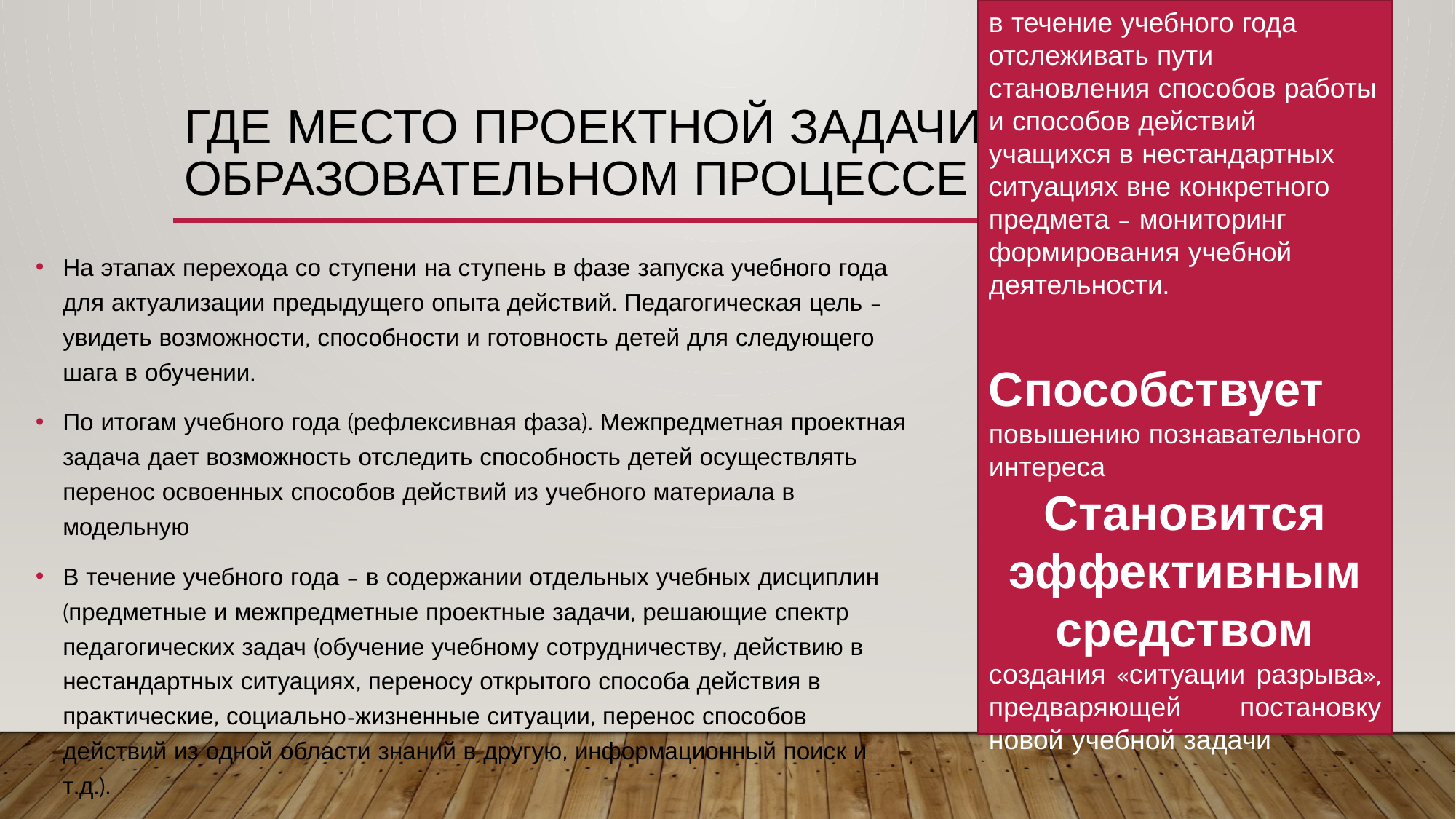

Это позволяет
в течение учебного года отслеживать пути становления способов работы и способов действий учащихся в нестандартных ситуациях вне конкретного предмета – мониторинг формирования учебной деятельности.
     Способствует повышению познавательного интереса
Становится эффективным средством
создания «ситуации разрыва», предваряющей постановку новой учебной задачи

# Где место проектной задачи в образовательном процессе
На этапах перехода со ступени на ступень в фазе запуска учебного года для актуализации предыдущего опыта действий. Педагогическая цель – увидеть возможности, способности и готовность детей для следующего шага в обучении.
По итогам учебного года (рефлексивная фаза). Межпредметная проектная задача дает возможность отследить способность детей осуществлять перенос освоенных способов действий из учебного материала в модельную
В течение учебного года – в содержании отдельных учебных дисциплин (предметные и межпредметные проектные задачи, решающие спектр педагогических задач (обучение учебному сотрудничеству, действию в нестандартных ситуациях, переносу открытого способа действия в практические, социально-жизненные ситуации, перенос способов действий из одной области знаний в другую, информационный поиск и т.д.).